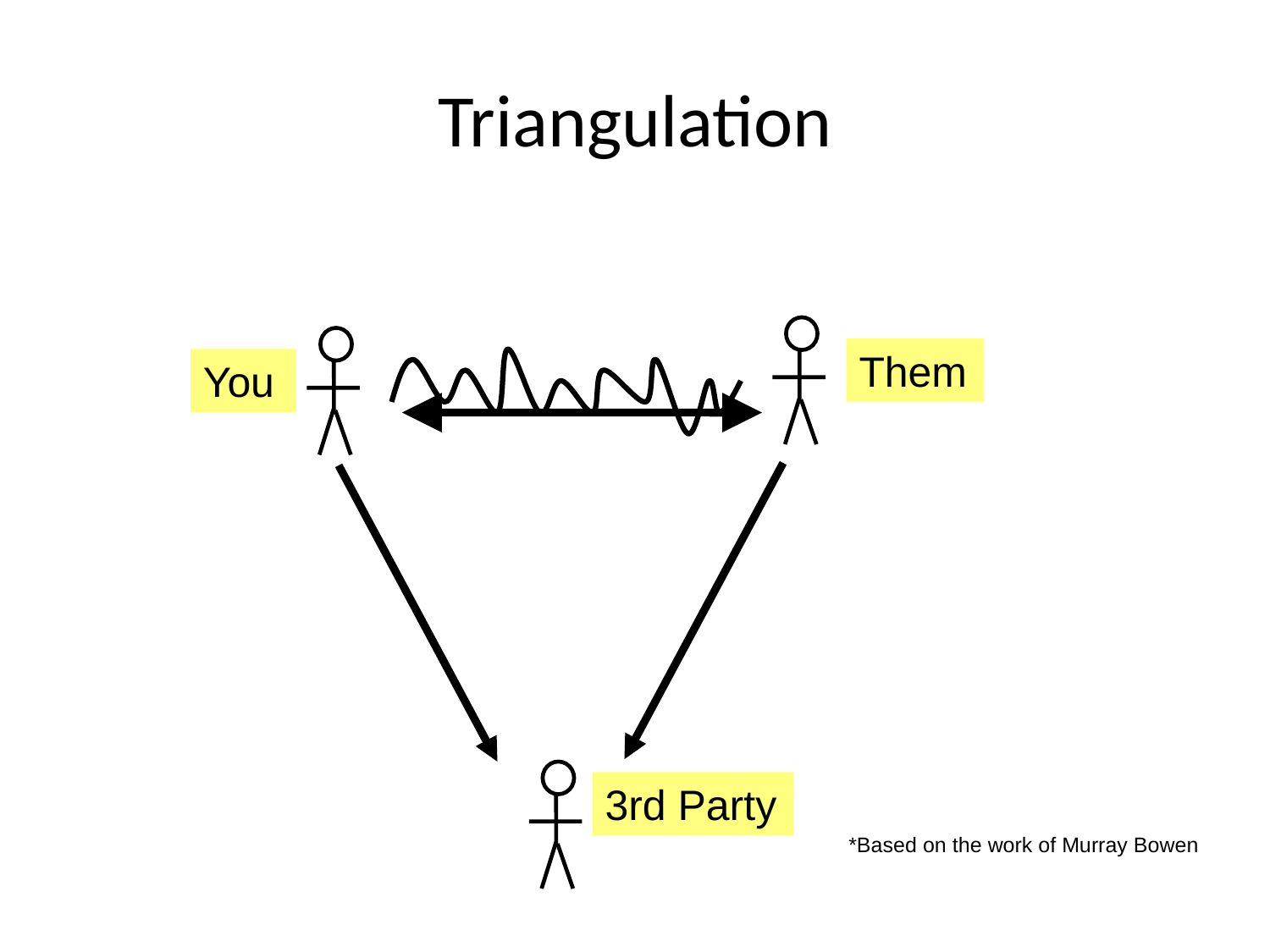

# Triangulation

Them
You

3rd Party
*Based on the work of Murray Bowen